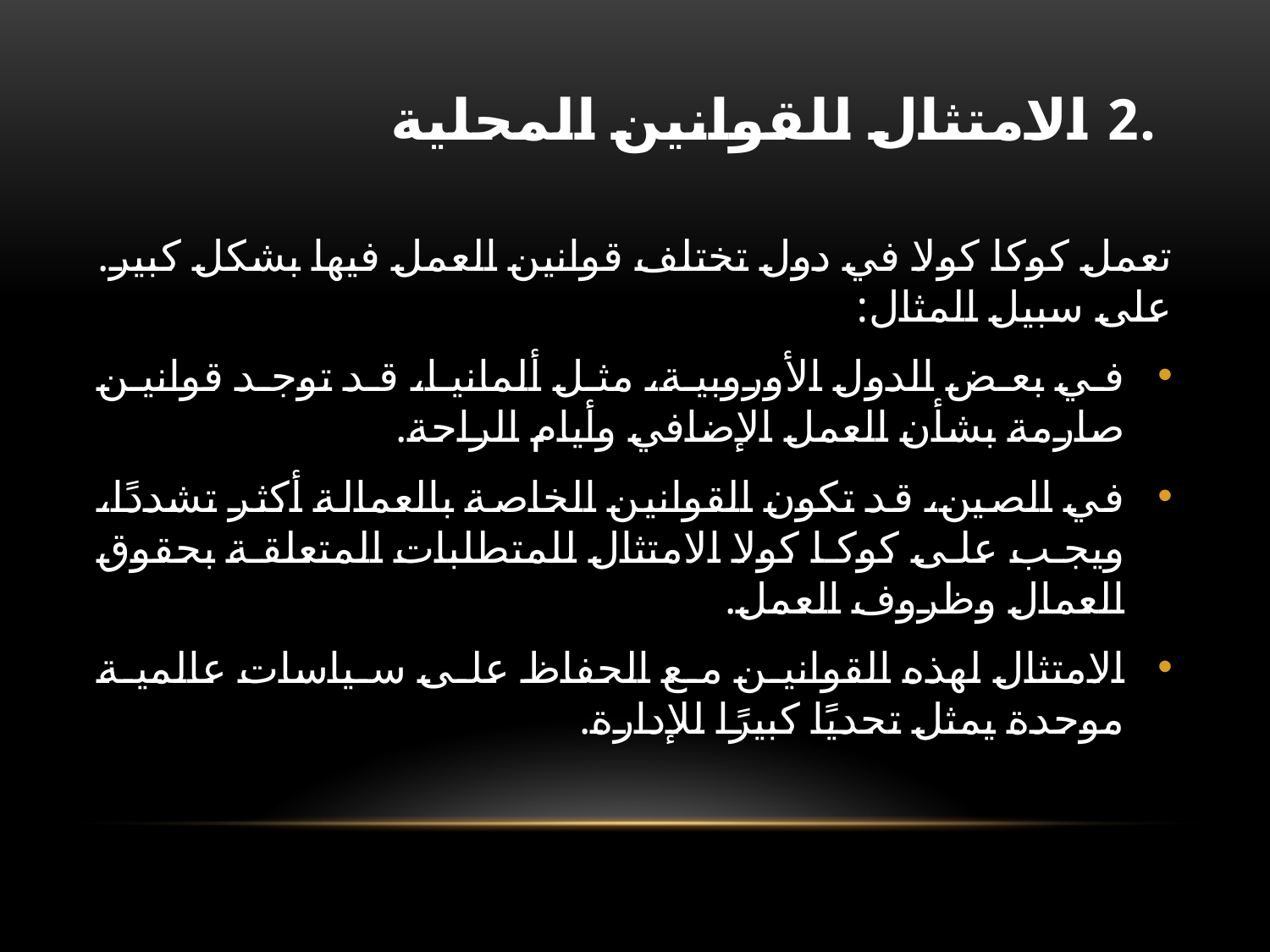

# .2  الامتثال للقوانين المحلية
تعمل كوكا كولا في دول تختلف قوانين العمل فيها بشكل كبير. على سبيل المثال:
في بعض الدول الأوروبية، مثل ألمانيا، قد توجد قوانين صارمة بشأن العمل الإضافي وأيام الراحة.
في الصين، قد تكون القوانين الخاصة بالعمالة أكثر تشددًا، ويجب على كوكا كولا الامتثال للمتطلبات المتعلقة بحقوق العمال وظروف العمل.
الامتثال لهذه القوانين مع الحفاظ على سياسات عالمية موحدة يمثل تحديًا كبيرًا للإدارة.